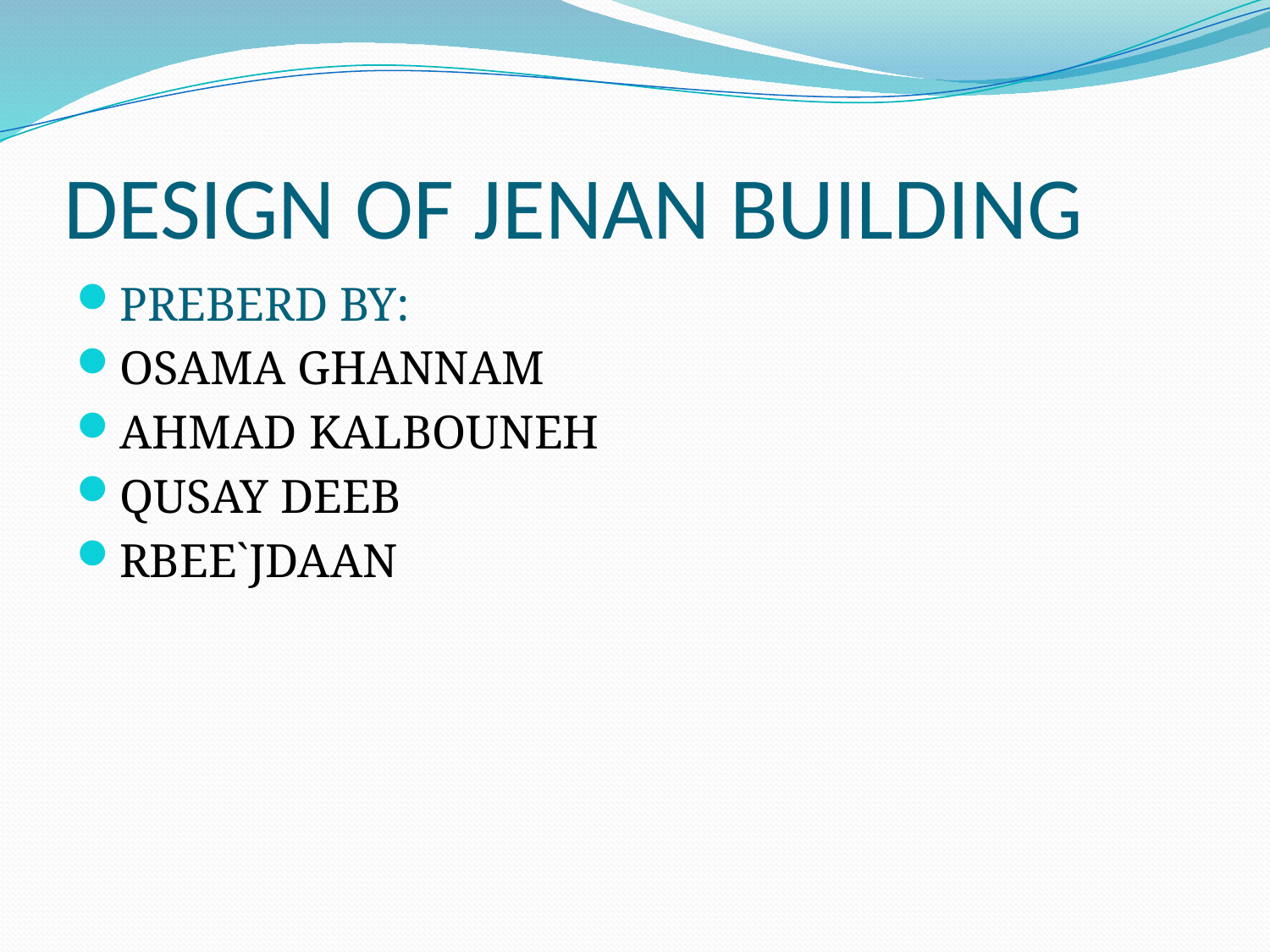

# DESIGN OF JENAN BUILDING
PREBERD BY:
OSAMA GHANNAM
AHMAD KALBOUNEH
QUSAY DEEB
RBEE`JDAAN